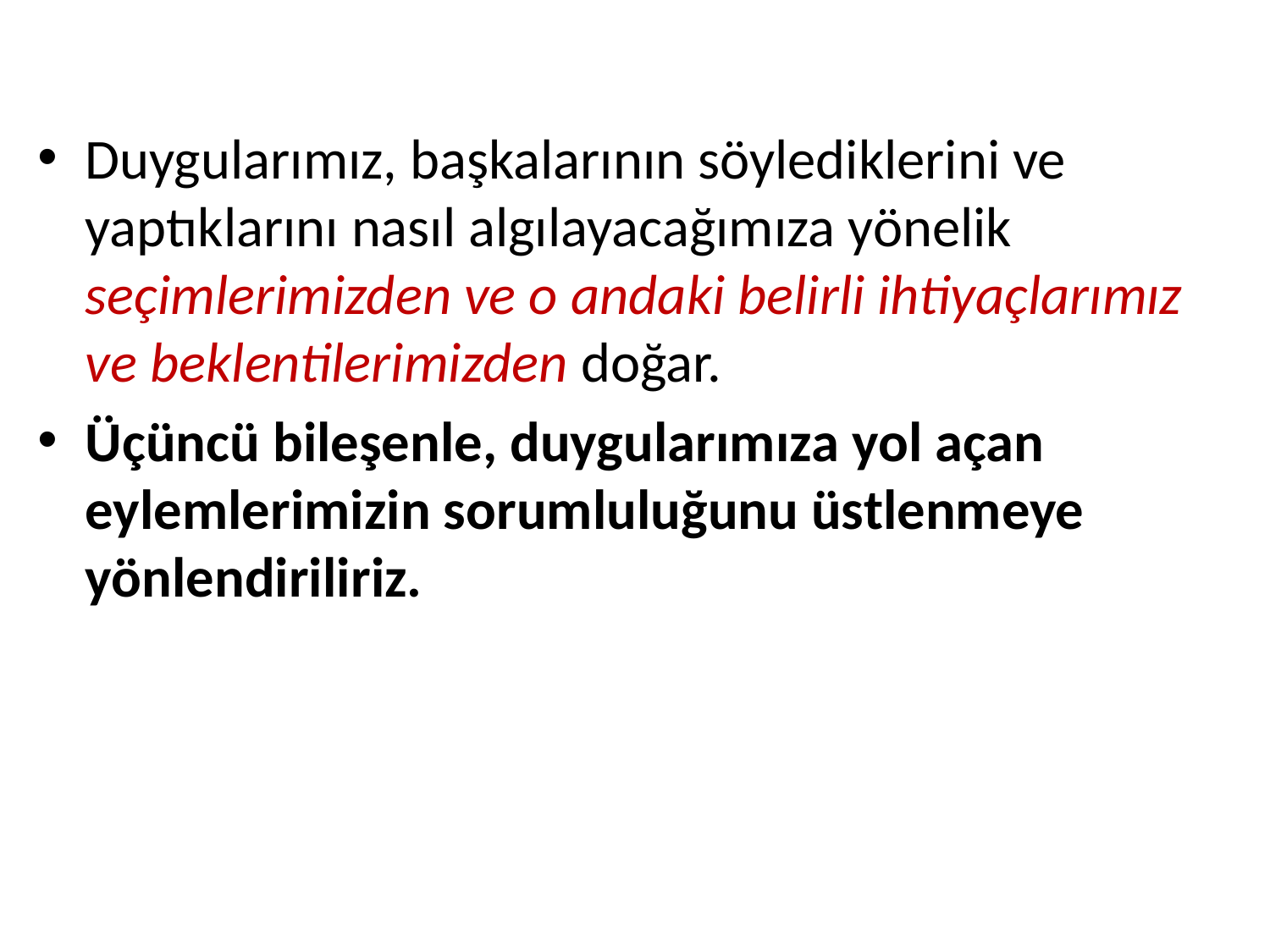

Duygularımız, başkalarının söylediklerini ve yaptıklarını nasıl algılayacağımıza yönelik seçimlerimizden ve o andaki belirli ihtiyaçlarımız ve beklentilerimizden doğar.
Üçüncü bileşenle, duygularımıza yol açan eylemlerimizin sorumluluğunu üstlenmeye yönlendiriliriz.